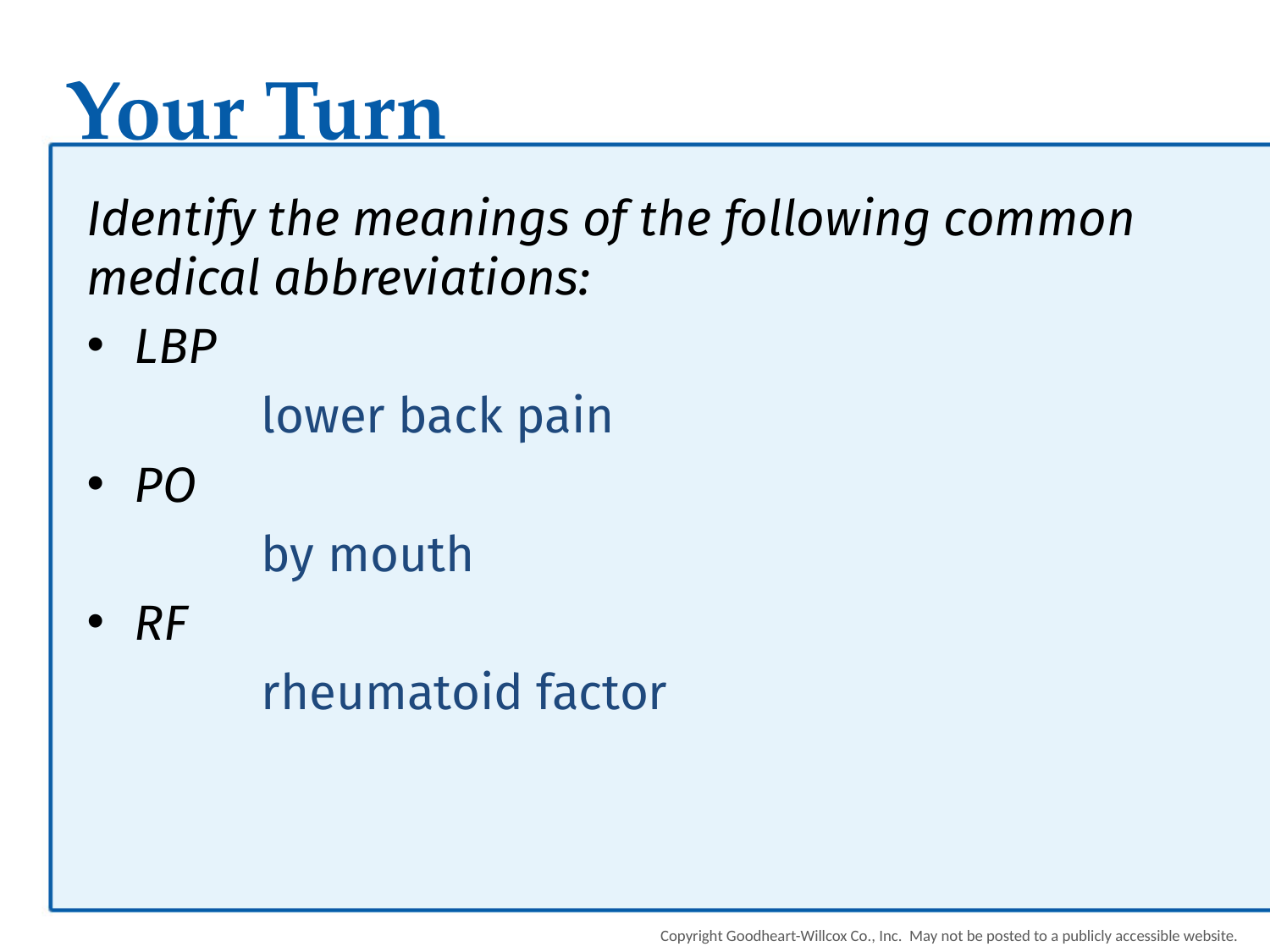

# Your Turn
Identify the meanings of the following common medical abbreviations:
LBP
		lower back pain
PO
		by mouth
RF
		rheumatoid factor